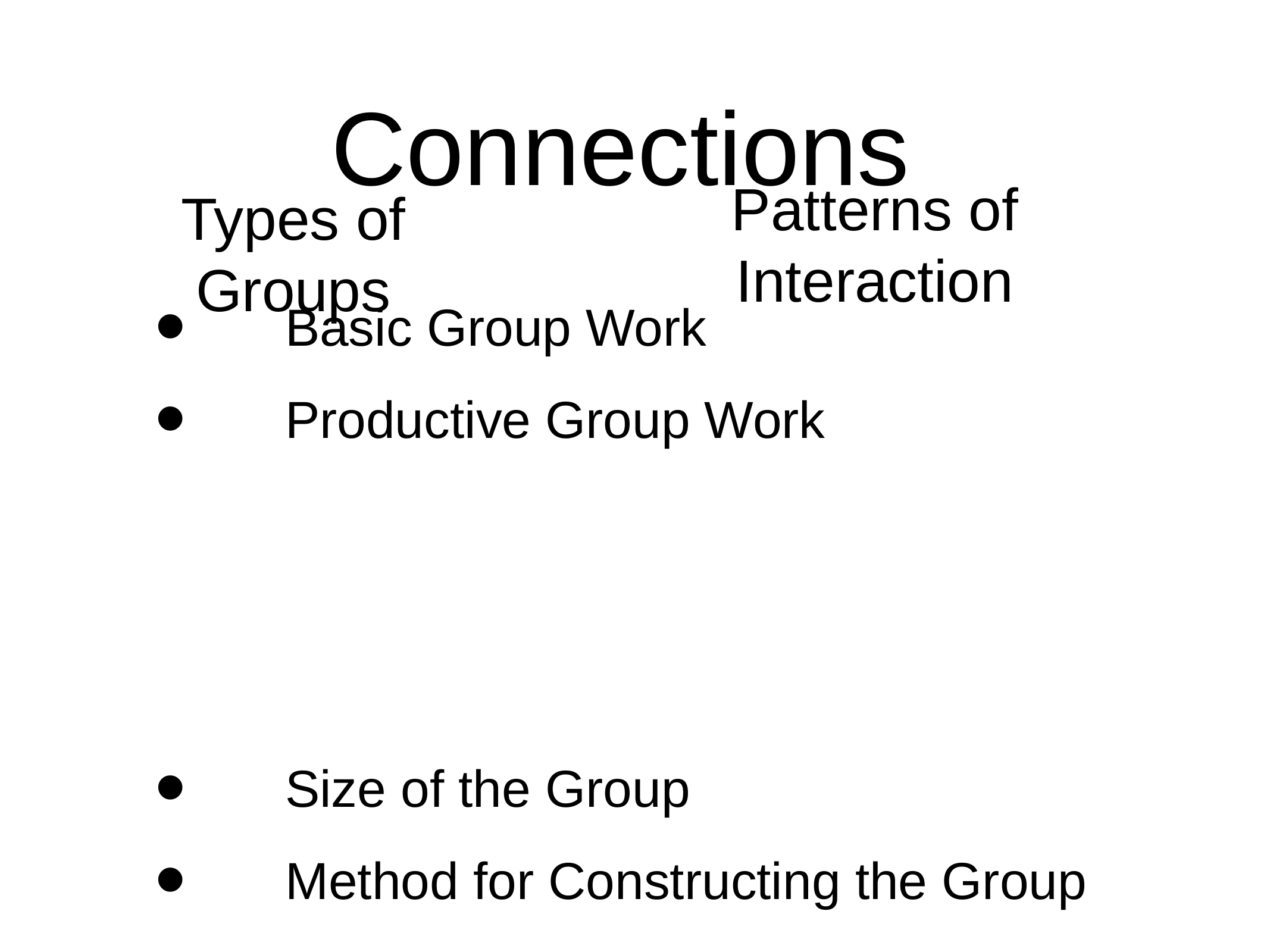

# Connections
Patterns of Interaction
Types of Groups
Basic Group Work
Productive Group Work

Size of the Group
Method for Constructing the Group
Length of Time
Assignment of Roles